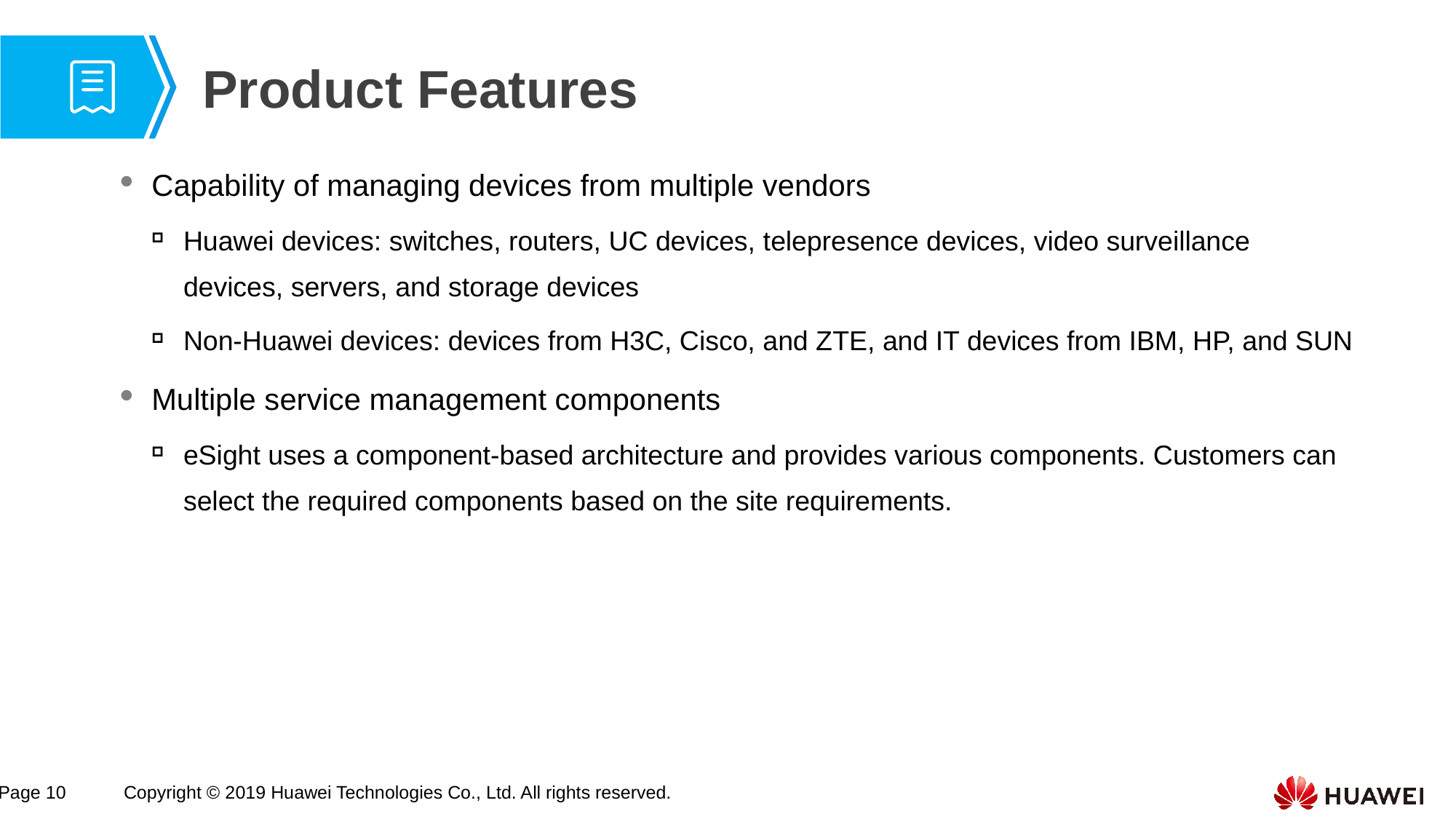

# Product Features
Capability of managing devices from multiple vendors
Huawei devices: switches, routers, UC devices, telepresence devices, video surveillance devices, servers, and storage devices
Non-Huawei devices: devices from H3C, Cisco, and ZTE, and IT devices from IBM, HP, and SUN
Multiple service management components
eSight uses a component-based architecture and provides various components. Customers can select the required components based on the site requirements.